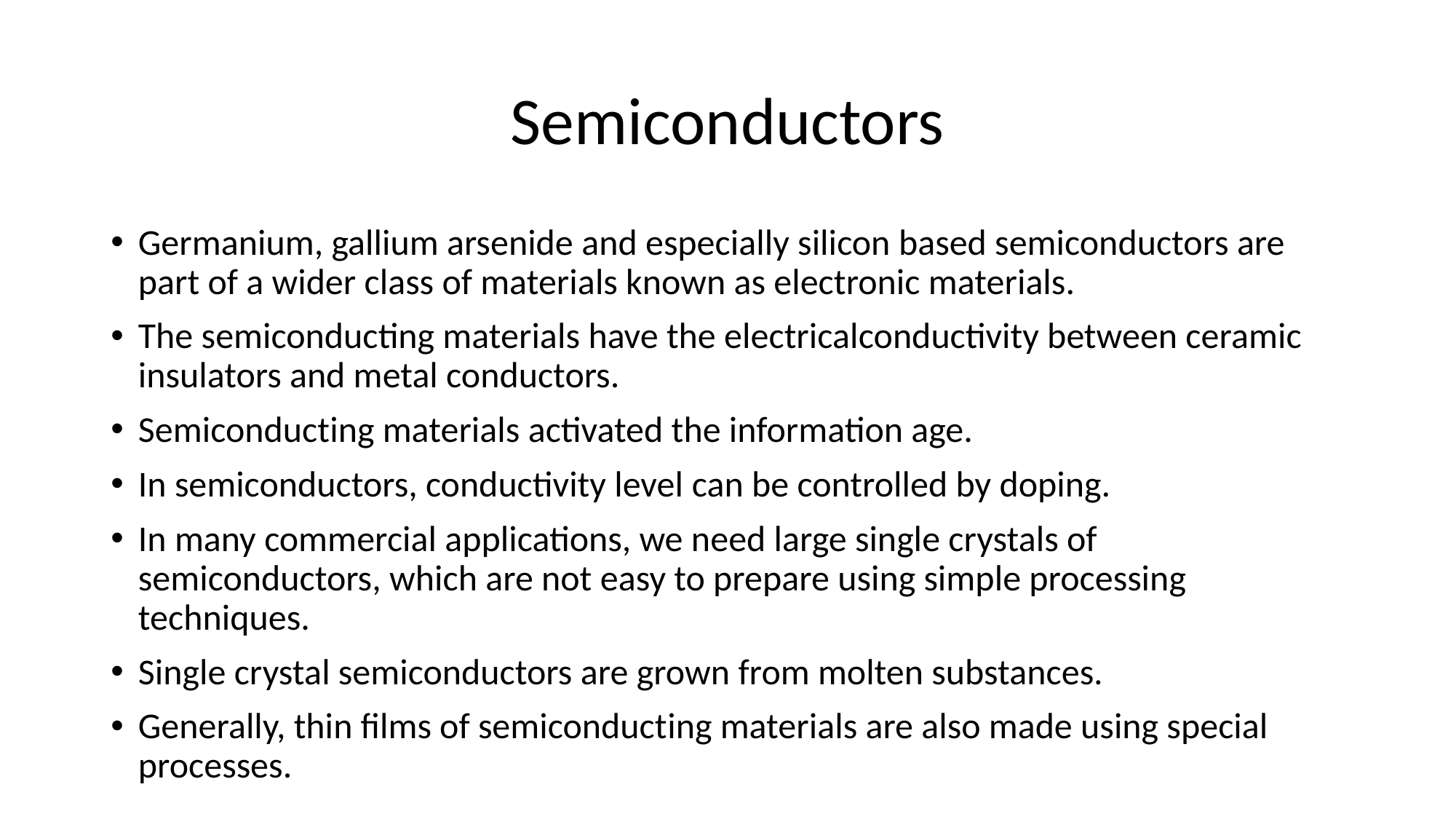

# Semiconductors
Germanium, gallium arsenide and especially silicon based semiconductors are part of a wider class of materials known as electronic materials.
The semiconducting materials have the electricalconductivity between ceramic insulators and metal conductors.
Semiconducting materials activated the information age.
In semiconductors, conductivity level can be controlled by doping.
In many commercial applications, we need large single crystals of semiconductors, which are not easy to prepare using simple processing techniques.
Single crystal semiconductors are grown from molten substances.
Generally, thin films of semiconducting materials are also made using special processes.